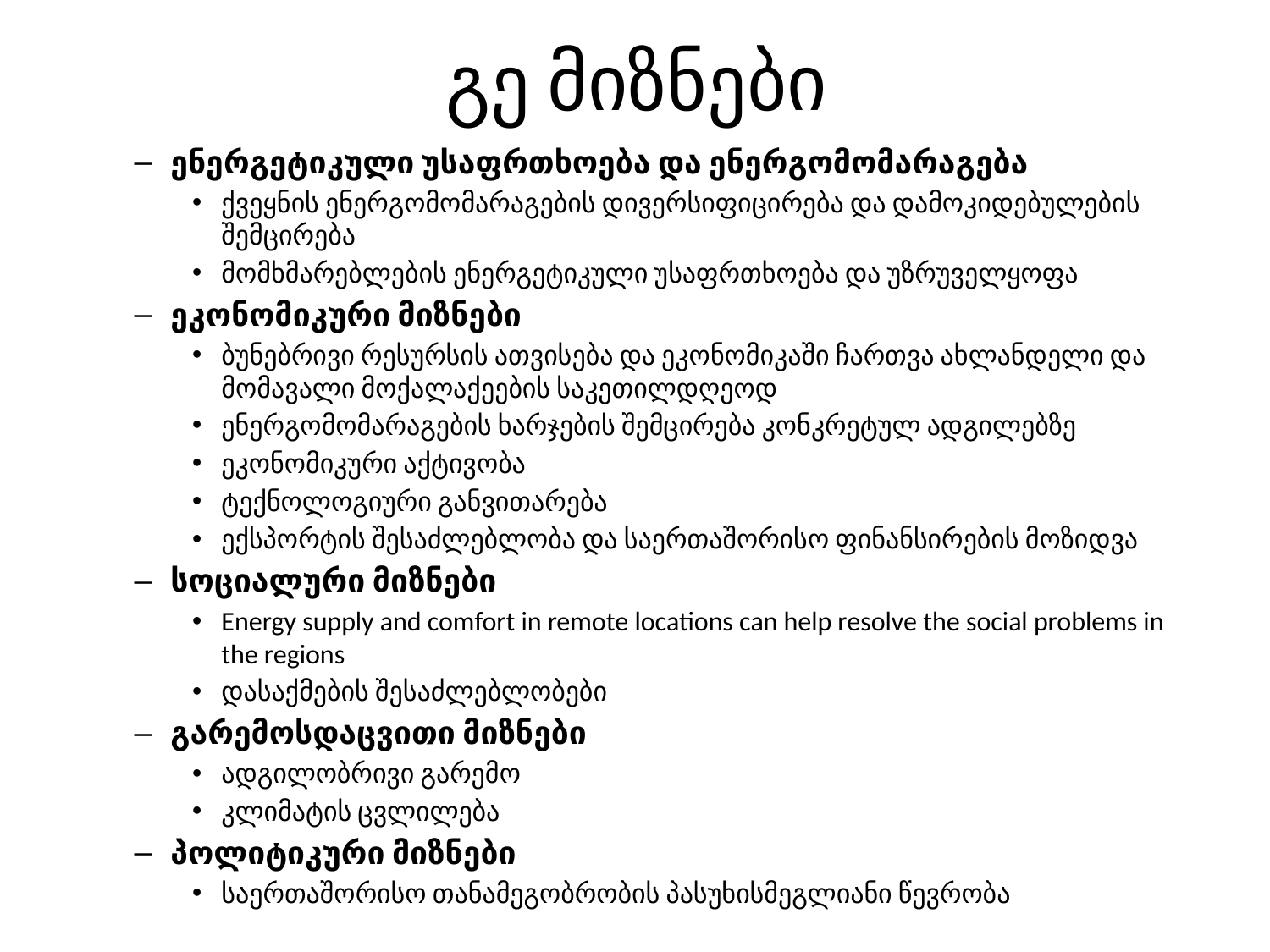

# გე მიზნები
ენერგეტიკული უსაფრთხოება და ენერგომომარაგება
ქვეყნის ენერგომომარაგების დივერსიფიცირება და დამოკიდებულების შემცირება
მომხმარებლების ენერგეტიკული უსაფრთხოება და უზრუველყოფა
ეკონომიკური მიზნები
ბუნებრივი რესურსის ათვისება და ეკონომიკაში ჩართვა ახლანდელი და მომავალი მოქალაქეების საკეთილდღეოდ
ენერგომომარაგების ხარჯების შემცირება კონკრეტულ ადგილებზე
ეკონომიკური აქტივობა
ტექნოლოგიური განვითარება
ექსპორტის შესაძლებლობა და საერთაშორისო ფინანსირების მოზიდვა
სოციალური მიზნები
Energy supply and comfort in remote locations can help resolve the social problems in the regions
დასაქმების შესაძლებლობები
გარემოსდაცვითი მიზნები
ადგილობრივი გარემო
კლიმატის ცვლილება
პოლიტიკური მიზნები
საერთაშორისო თანამეგობრობის პასუხისმეგლიანი წევრობა